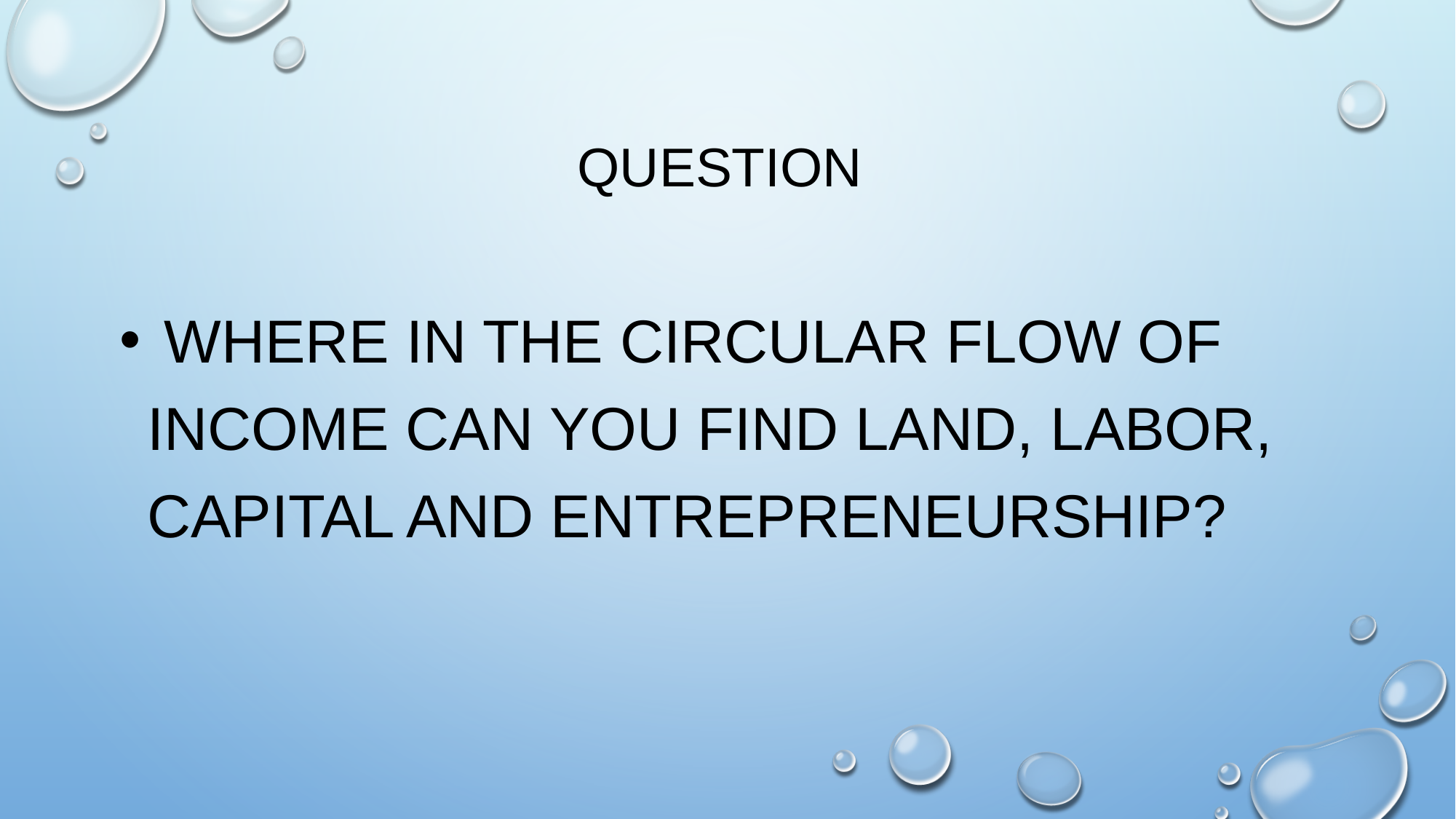

# Question
 Where in the circular flow of income can you find land, labor, capital and entrepreneurship?